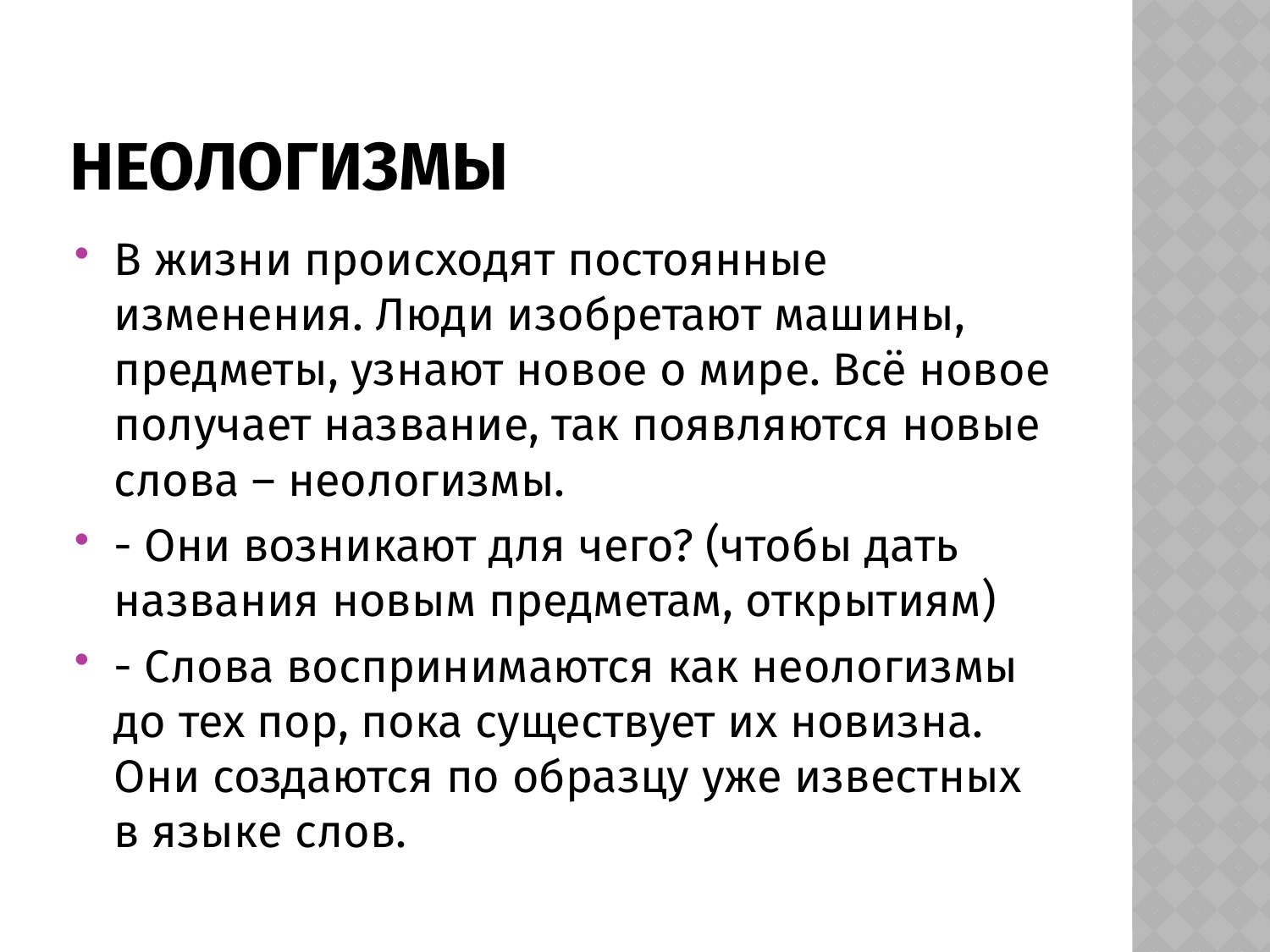

# Неологизмы
В жизни происходят постоянные изменения. Люди изобретают машины, предметы, узнают новое о мире. Всё новое получает название, так появляются новые слова – неологизмы.
- Они возникают для чего? (чтобы дать названия новым предметам, открытиям)
- Слова воспринимаются как неологизмы до тех пор, пока существует их новизна. Они создаются по образцу уже известных в языке слов.